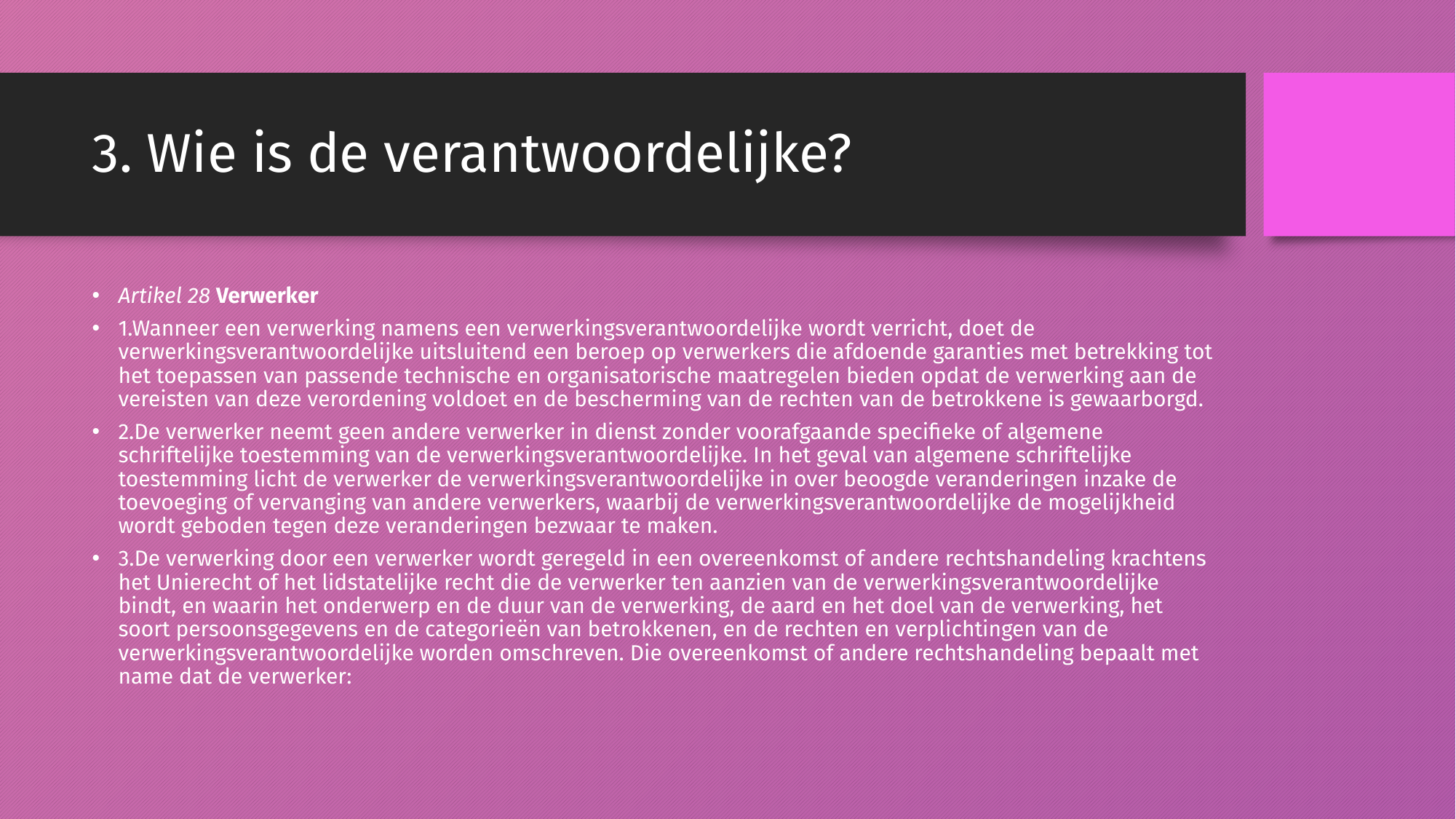

# 3. Wie is de verantwoordelijke?
Artikel 28 Verwerker
1.Wanneer een verwerking namens een verwerkingsverantwoordelijke wordt verricht, doet de verwerkingsverantwoordelijke uitsluitend een beroep op verwerkers die afdoende garanties met betrekking tot het toepassen van passende technische en organisatorische maatregelen bieden opdat de verwerking aan de vereisten van deze verordening voldoet en de bescherming van de rechten van de betrokkene is gewaarborgd.
2.De verwerker neemt geen andere verwerker in dienst zonder voorafgaande specifieke of algemene schriftelijke toestemming van de verwerkingsverantwoordelijke. In het geval van algemene schriftelijke toestemming licht de verwerker de verwerkingsverantwoordelijke in over beoogde veranderingen inzake de toevoeging of vervanging van andere verwerkers, waarbij de verwerkingsverantwoordelijke de mogelijkheid wordt geboden tegen deze veranderingen bezwaar te maken.
3.De verwerking door een verwerker wordt geregeld in een overeenkomst of andere rechtshandeling krachtens het Unierecht of het lidstatelijke recht die de verwerker ten aanzien van de verwerkingsverantwoordelijke bindt, en waarin het onderwerp en de duur van de verwerking, de aard en het doel van de verwerking, het soort persoonsgegevens en de categorieën van betrokkenen, en de rechten en verplichtingen van de verwerkingsverantwoordelijke worden omschreven. Die overeenkomst of andere rechtshandeling bepaalt met name dat de verwerker: